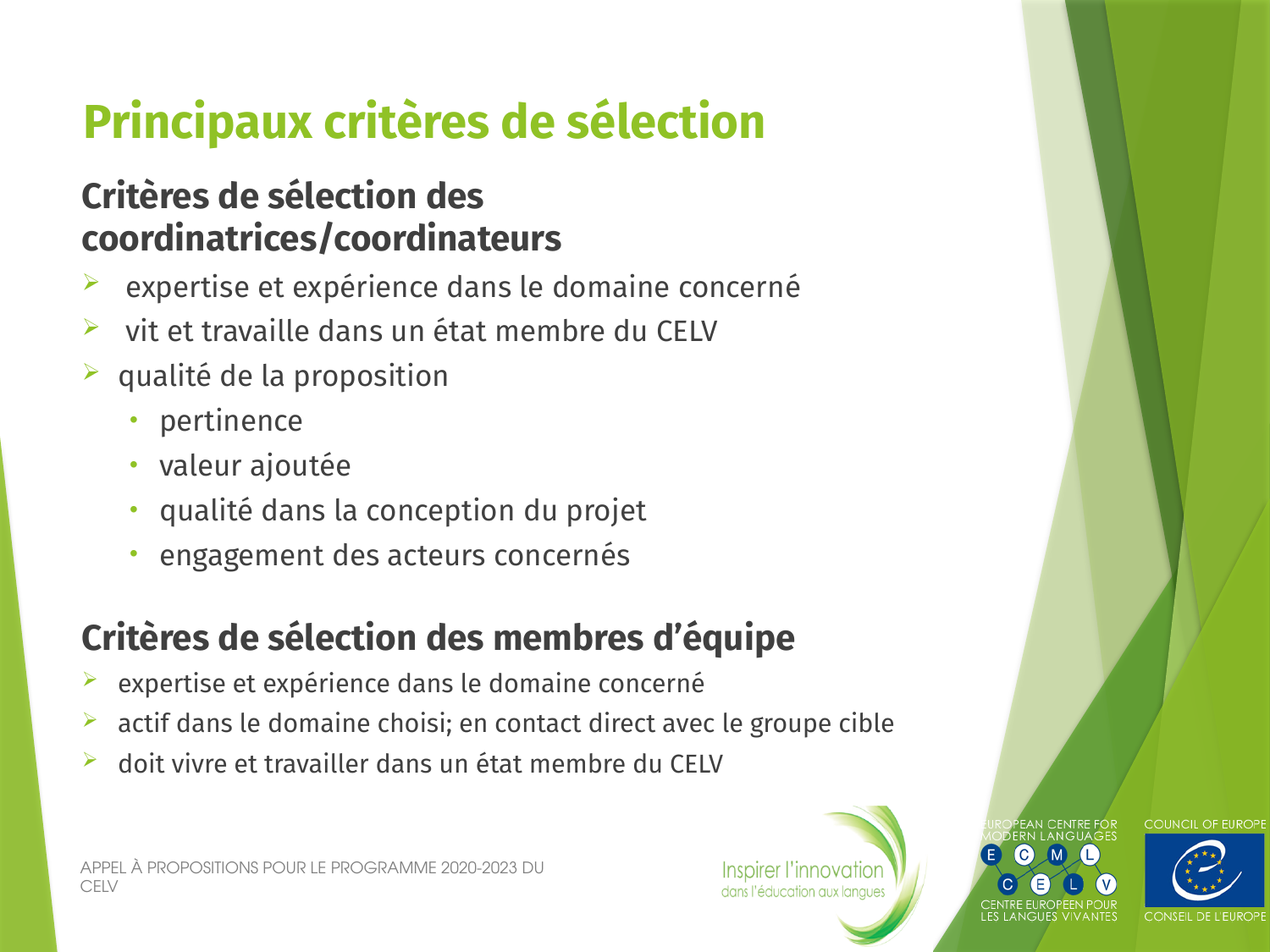

# Principaux critères de sélection
Critères de sélection des coordinatrices/coordinateurs
 expertise et expérience dans le domaine concerné
 vit et travaille dans un état membre du CELV
qualité de la proposition
pertinence
valeur ajoutée
qualité dans la conception du projet
engagement des acteurs concernés

Critères de sélection des membres d’équipe
expertise et expérience dans le domaine concerné
actif dans le domaine choisi; en contact direct avec le groupe cible
doit vivre et travailler dans un état membre du CELV